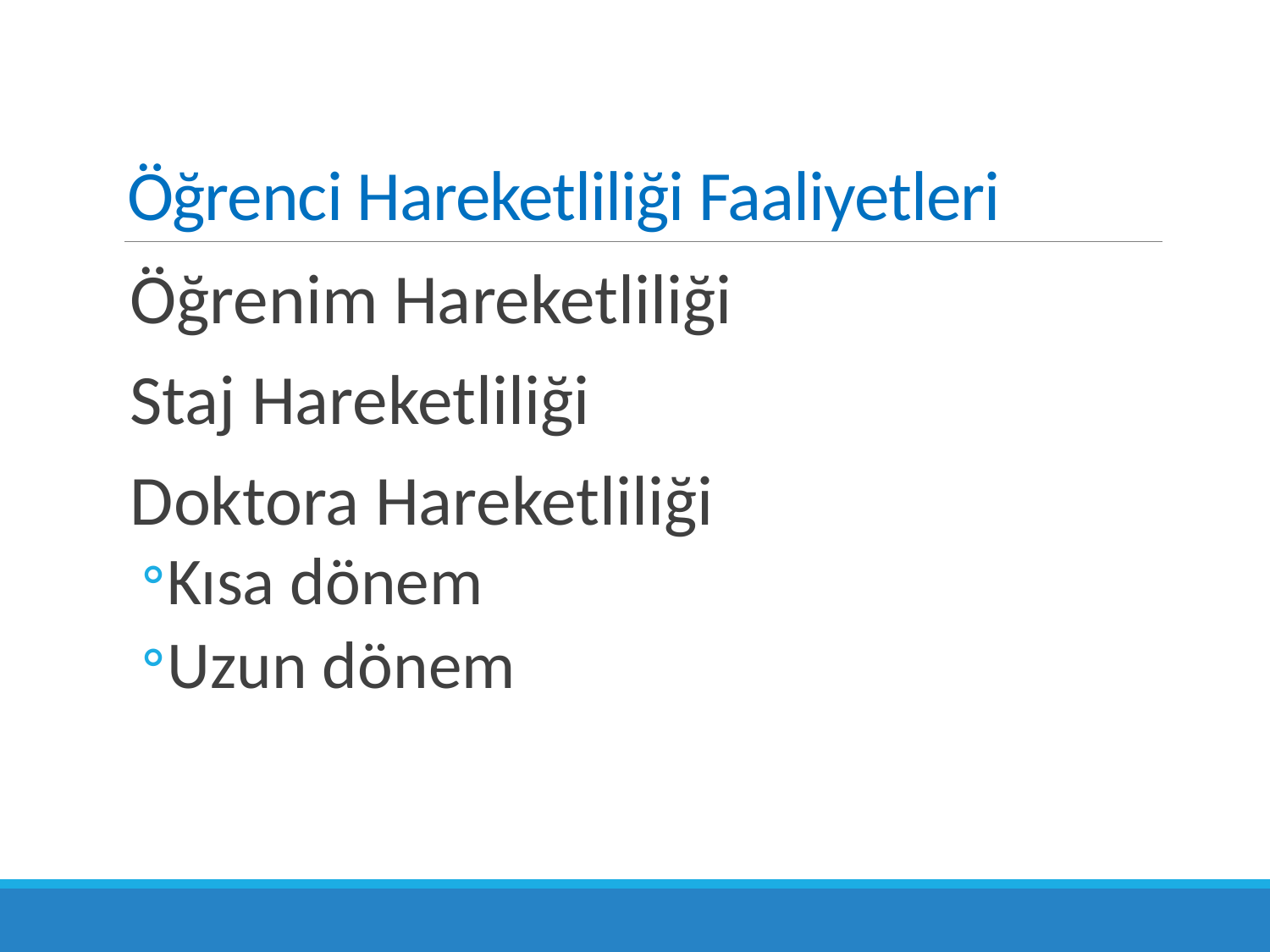

# Öğrenci Hareketliliği Faaliyetleri
Öğrenim Hareketliliği
Staj Hareketliliği
Doktora Hareketliliği
Kısa dönem
Uzun dönem